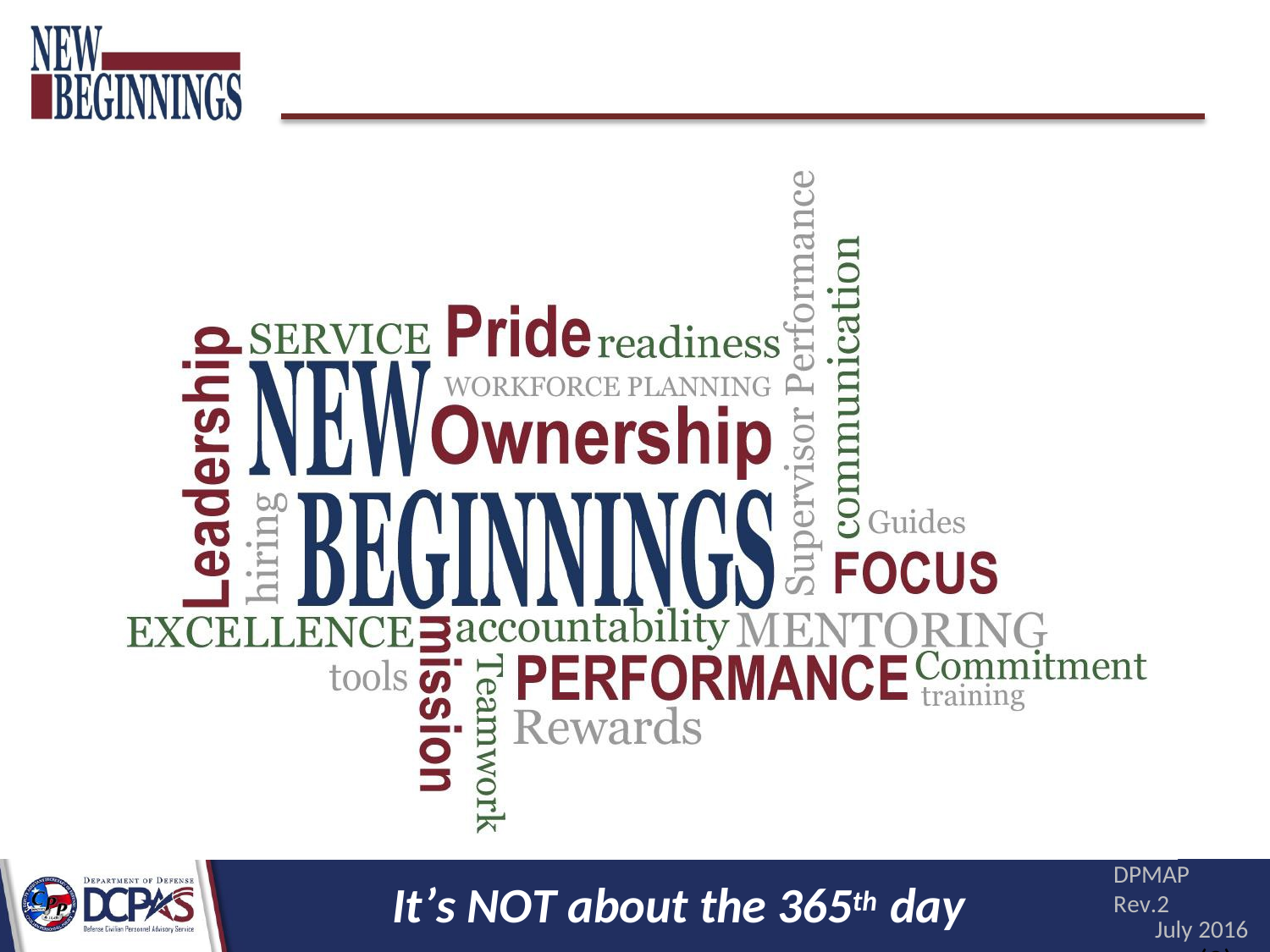

DPMAP Rev.2
July 2016
(2)
It’s NOT about the 365th  day